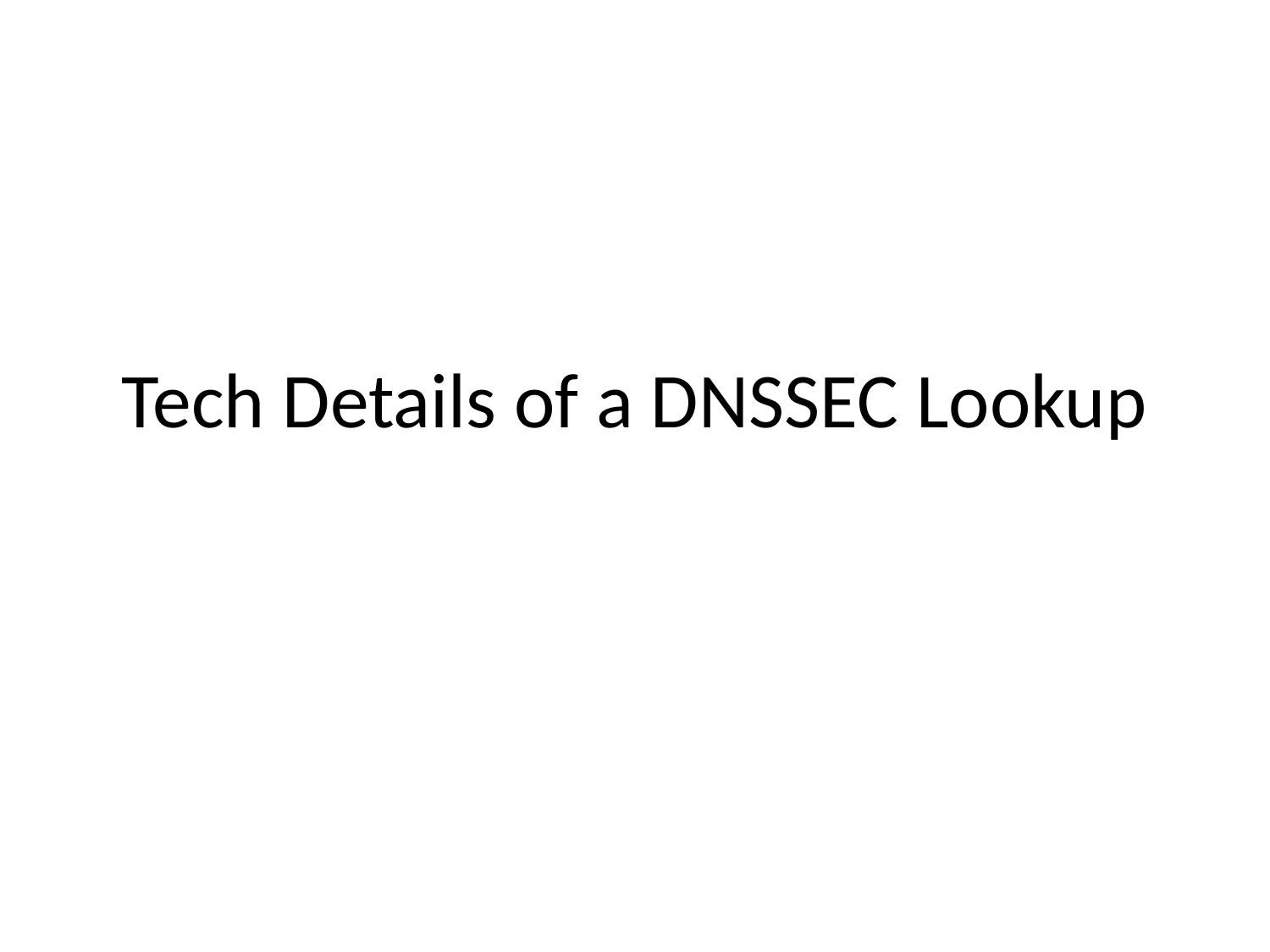

# Tech Details of a DNSSEC Lookup